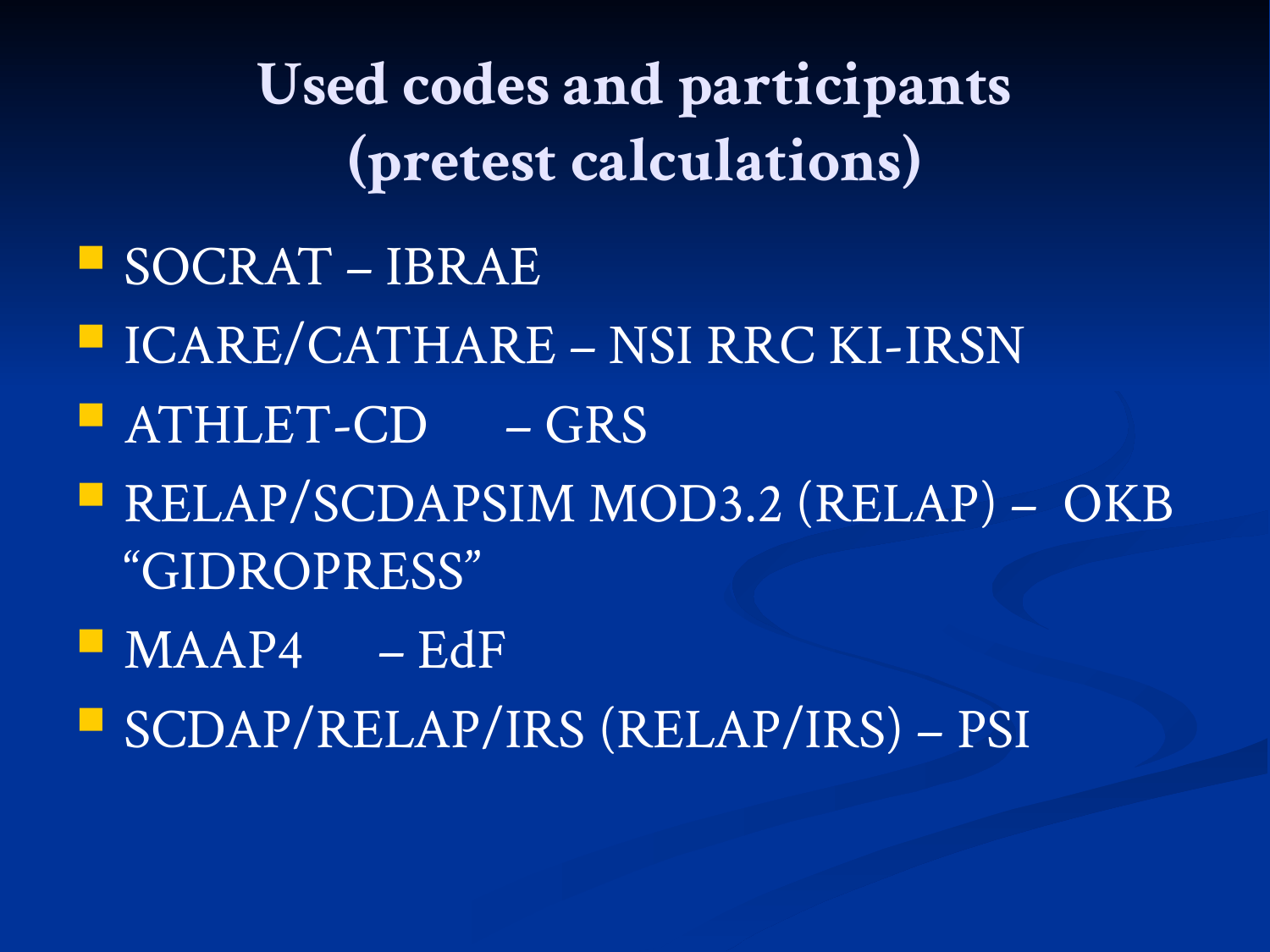

# Used codes and participants (pretest calculations)
SOCRAT – IBRAE
ICARE/CATHARE – NSI RRC KI-IRSN
ATHLET-CD 	– GRS
RELAP/SCDAPSIM MOD3.2 (RELAP) –  OKB “GIDROPRESS”
MAAP4 	– EdF
SCDAP/RELAP/IRS (RELAP/IRS) – PSI